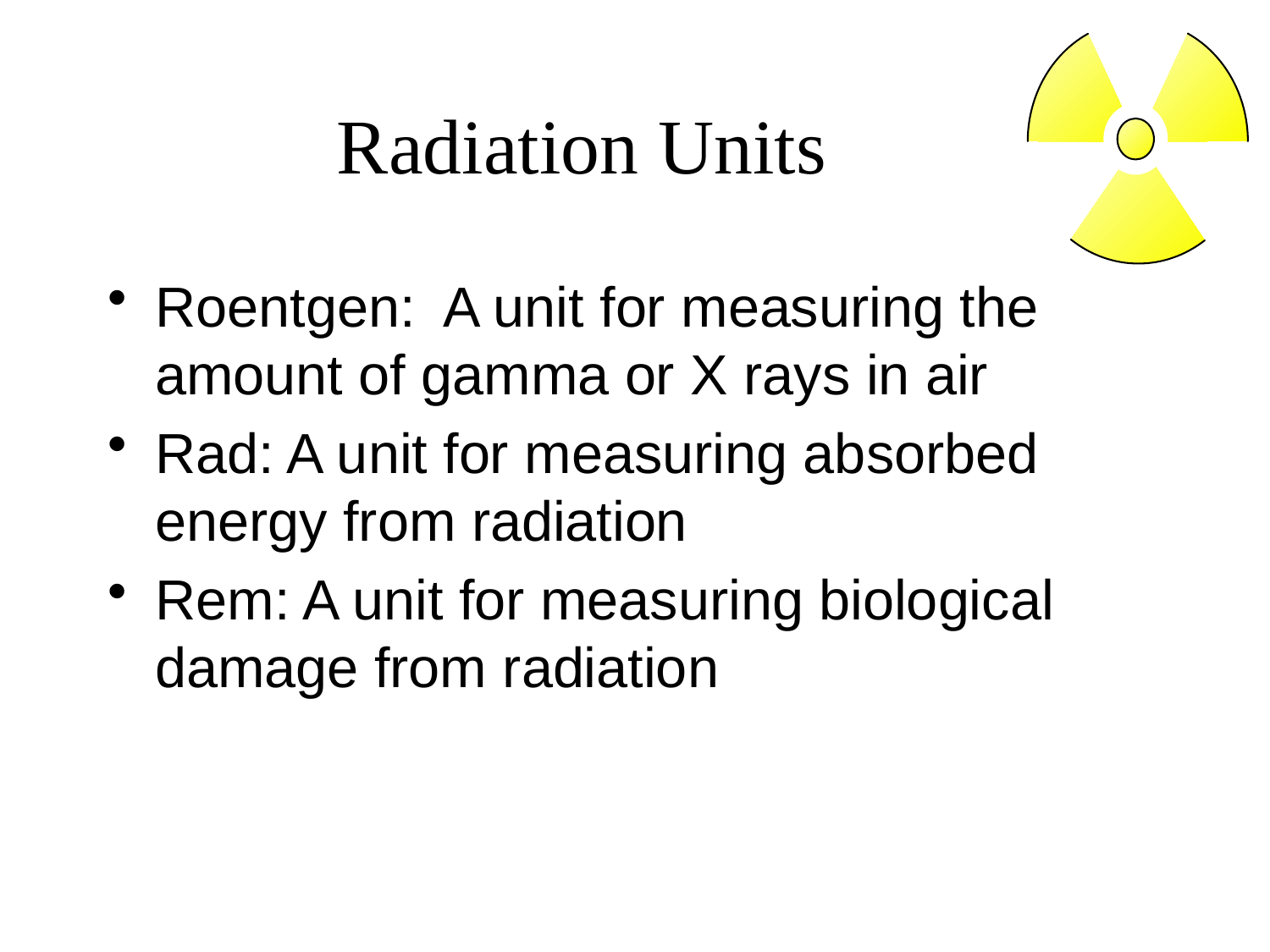

# Radiation Units

Roentgen:  A unit for measuring the amount of gamma or X rays in air
Rad: A unit for measuring absorbed energy from radiation
Rem: A unit for measuring biological damage from radiation